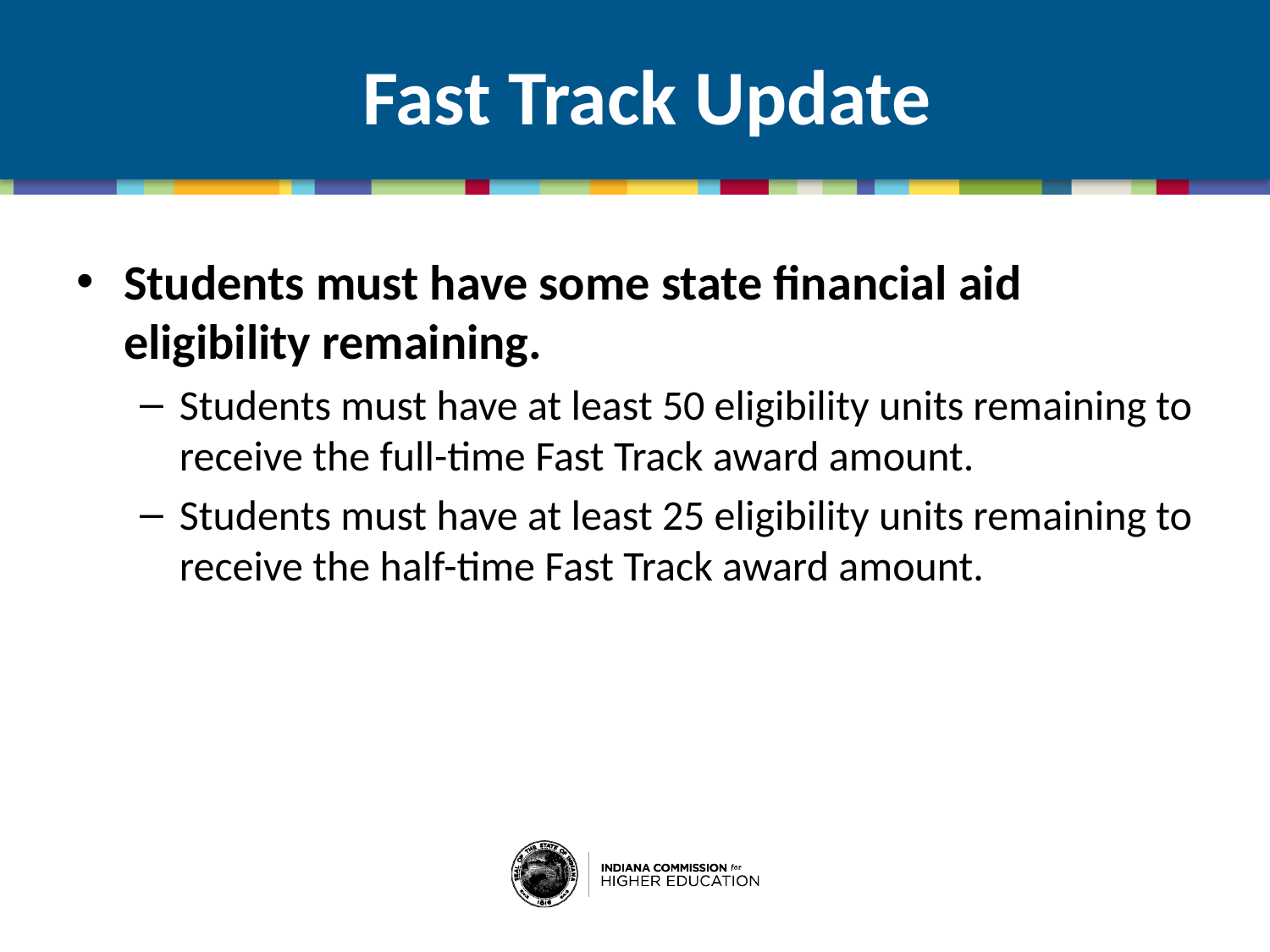

# Fast Track Update
Students must have some state financial aid eligibility remaining.
Students must have at least 50 eligibility units remaining to receive the full-time Fast Track award amount.
Students must have at least 25 eligibility units remaining to receive the half-time Fast Track award amount.